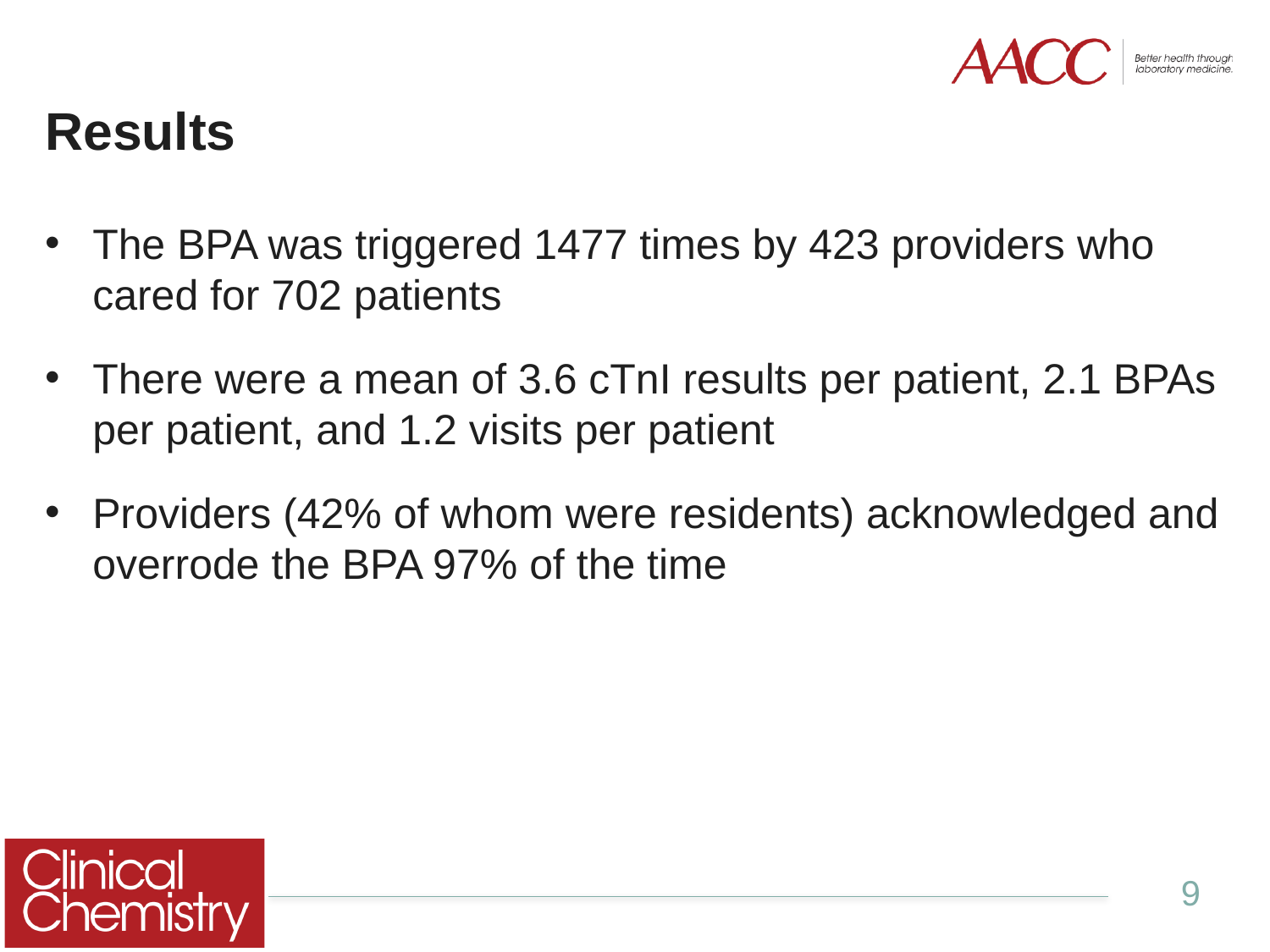

# Results
The BPA was triggered 1477 times by 423 providers who cared for 702 patients

There were a mean of 3.6 cTnI results per patient, 2.1 BPAs per patient, and 1.2 visits per patient

Providers (42% of whom were residents) acknowledged and overrode the BPA 97% of the time

9